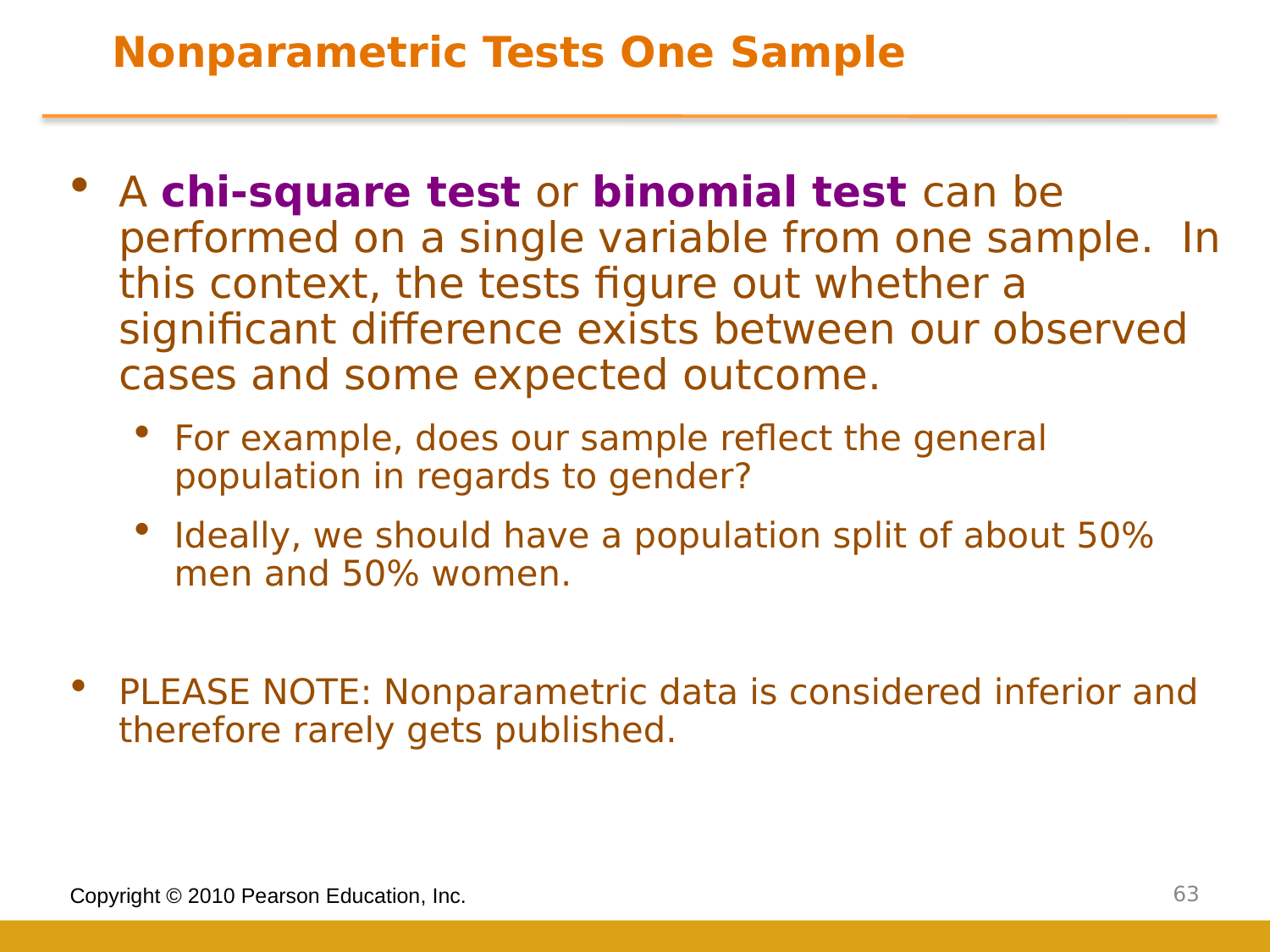

Nonparametric Tests One Sample
A chi-square test or binomial test can be performed on a single variable from one sample.  In this context, the tests figure out whether a significant difference exists between our observed cases and some expected outcome.
For example, does our sample reflect the general population in regards to gender?
Ideally, we should have a population split of about 50% men and 50% women.

PLEASE NOTE: Nonparametric data is considered inferior and therefore rarely gets published.
63